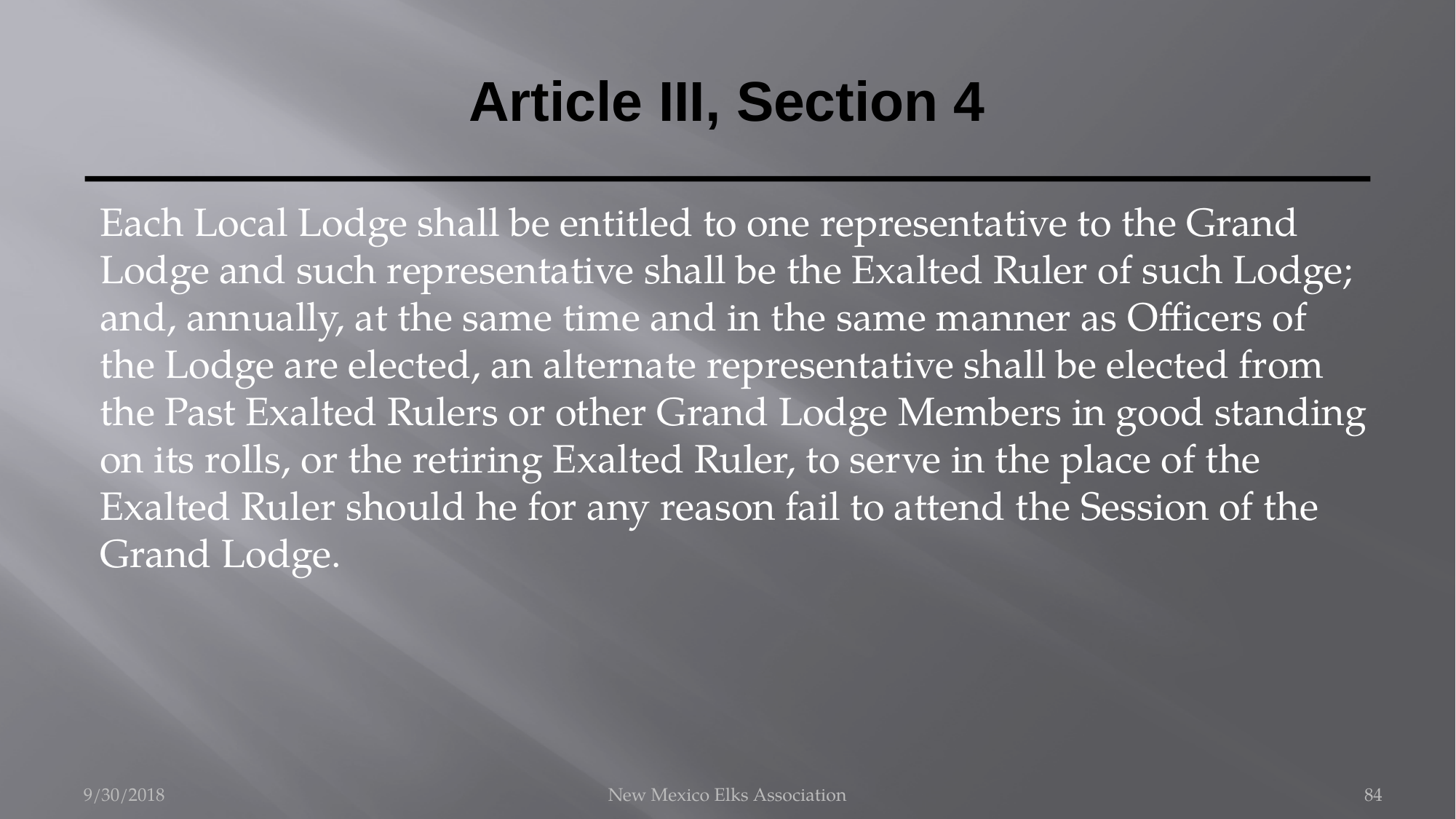

# Article III, Section 4
Each Local Lodge shall be entitled to one representative to the Grand Lodge and such representative shall be the Exalted Ruler of such Lodge; and, annually, at the same time and in the same manner as Officers of the Lodge are elected, an alternate representative shall be elected from the Past Exalted Rulers or other Grand Lodge Members in good standing on its rolls, or the retiring Exalted Ruler, to serve in the place of the Exalted Ruler should he for any reason fail to attend the Session of the Grand Lodge.
9/30/2018
New Mexico Elks Association
84